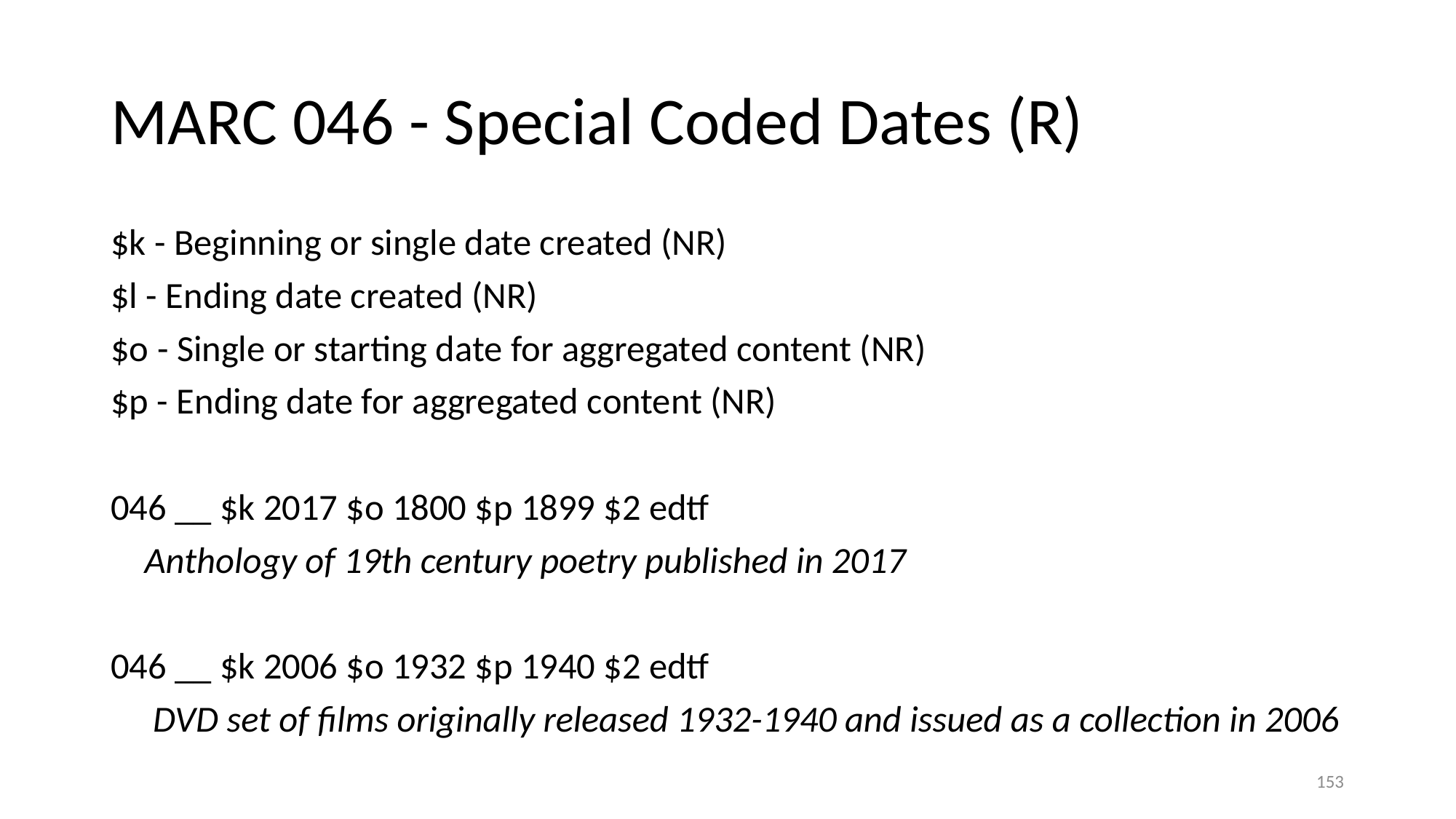

# MARC 046 - Special Coded Dates (R)
$k - Beginning or single date created (NR)
$l - Ending date created (NR)
$o - Single or starting date for aggregated content (NR)
$p - Ending date for aggregated content (NR)

046 __ $k 2017 $o 1800 $p 1899 $2 edtf
    Anthology of 19th century poetry published in 2017

046 __ $k 2006 $o 1932 $p 1940 $2 edtf
     DVD set of films originally released 1932-1940 and issued as a collection in 2006

153